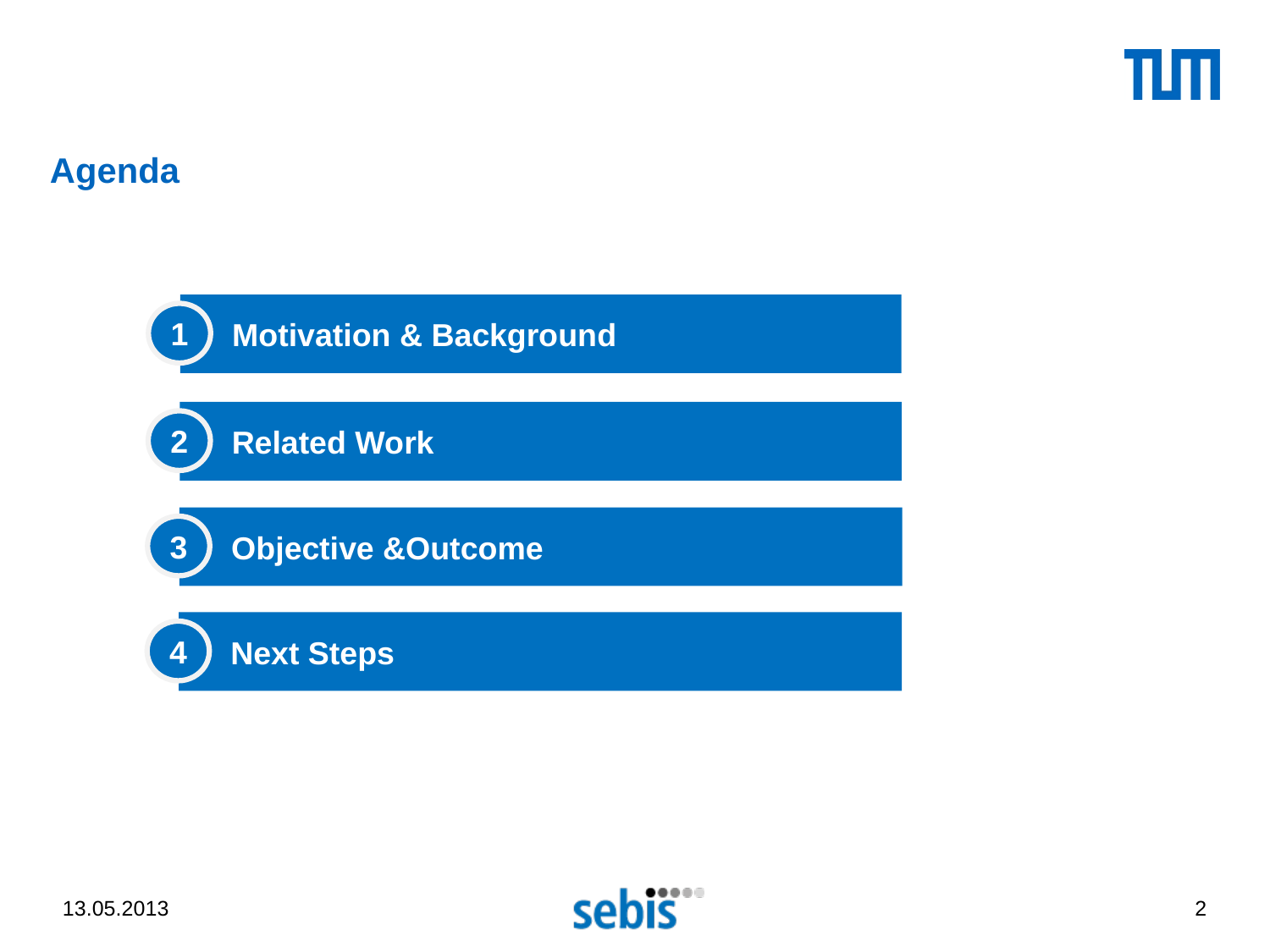

# Agenda

Motivation & Background
1
Related Work
2
Objective &Outcome
3
Next Steps
4
13.05.2013
2